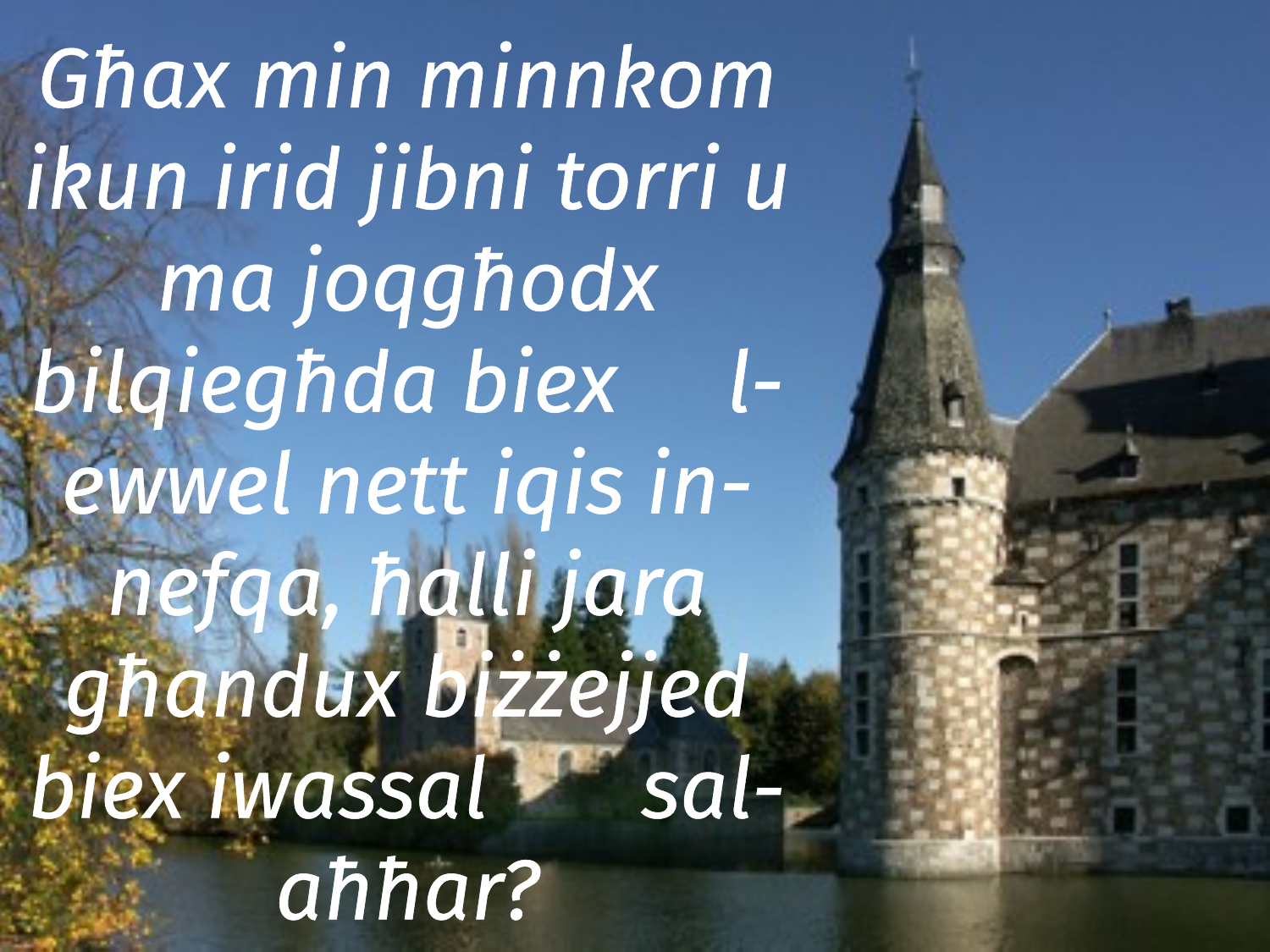

Għax min minnkom ikun irid jibni torri u ma joqgħodx bilqiegħda biex     l-ewwel nett iqis in-nefqa, ħalli jara għandux biżżejjed biex iwassal       sal-aħħar?